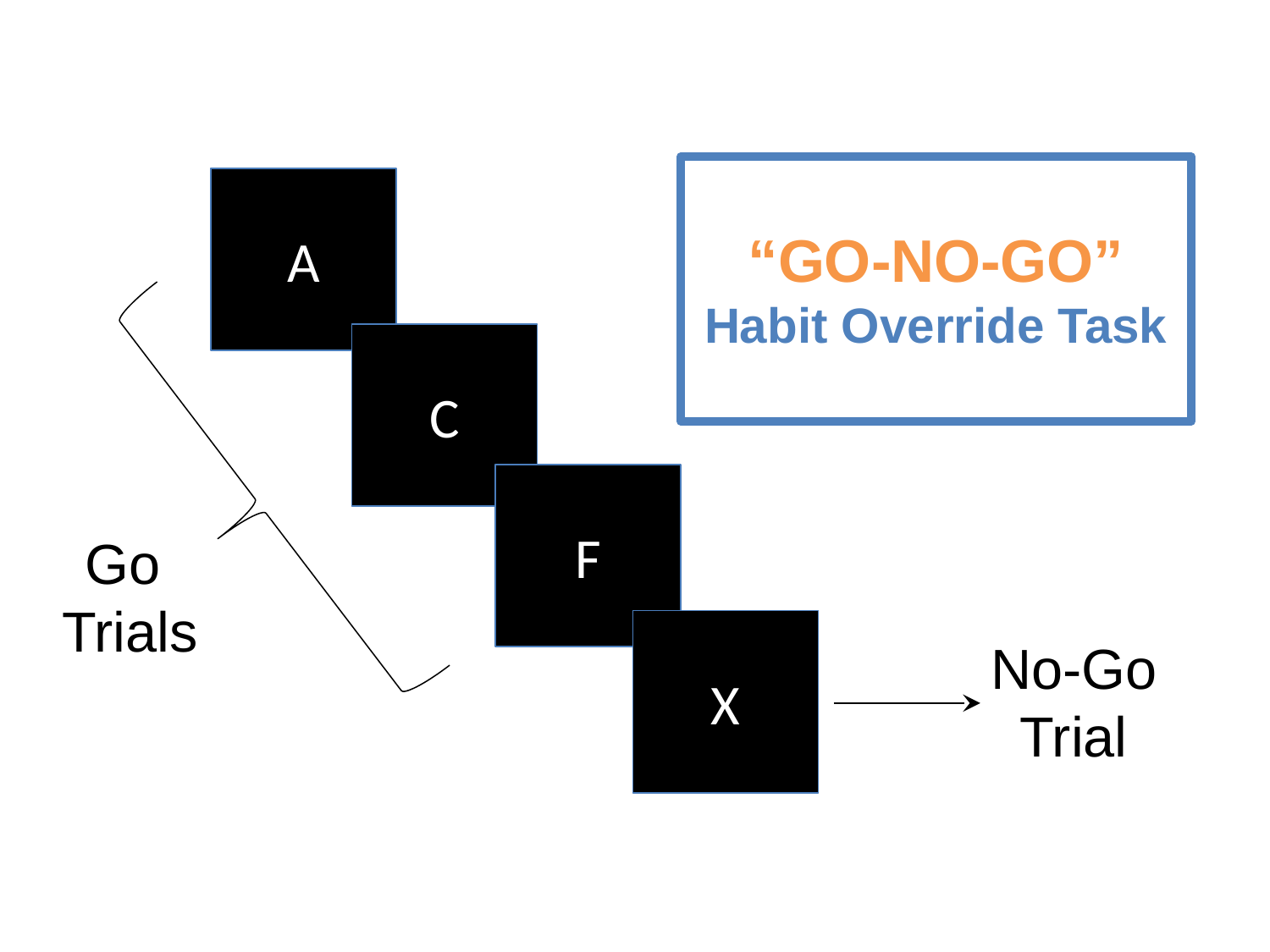

3. PSYCH AND SOCIAL

“GO-NO-GO”
Habit Override Task

A

C
F
Go
Trials
X
No-Go Trial